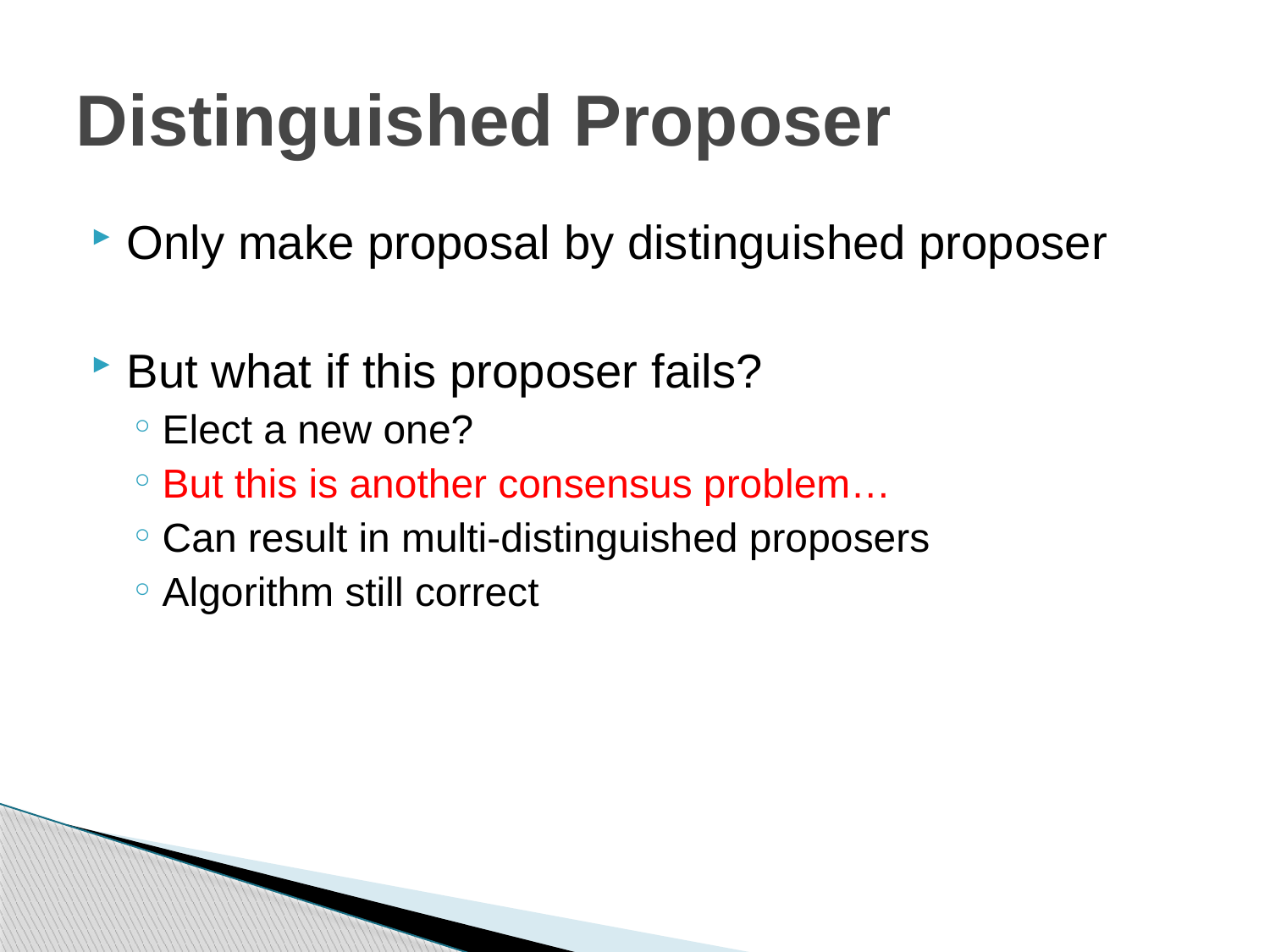

# Distinguished Proposer
Only make proposal by distinguished proposer

But what if this proposer fails?
Elect a new one?
But this is another consensus problem…
Can result in multi-distinguished proposers
Algorithm still correct